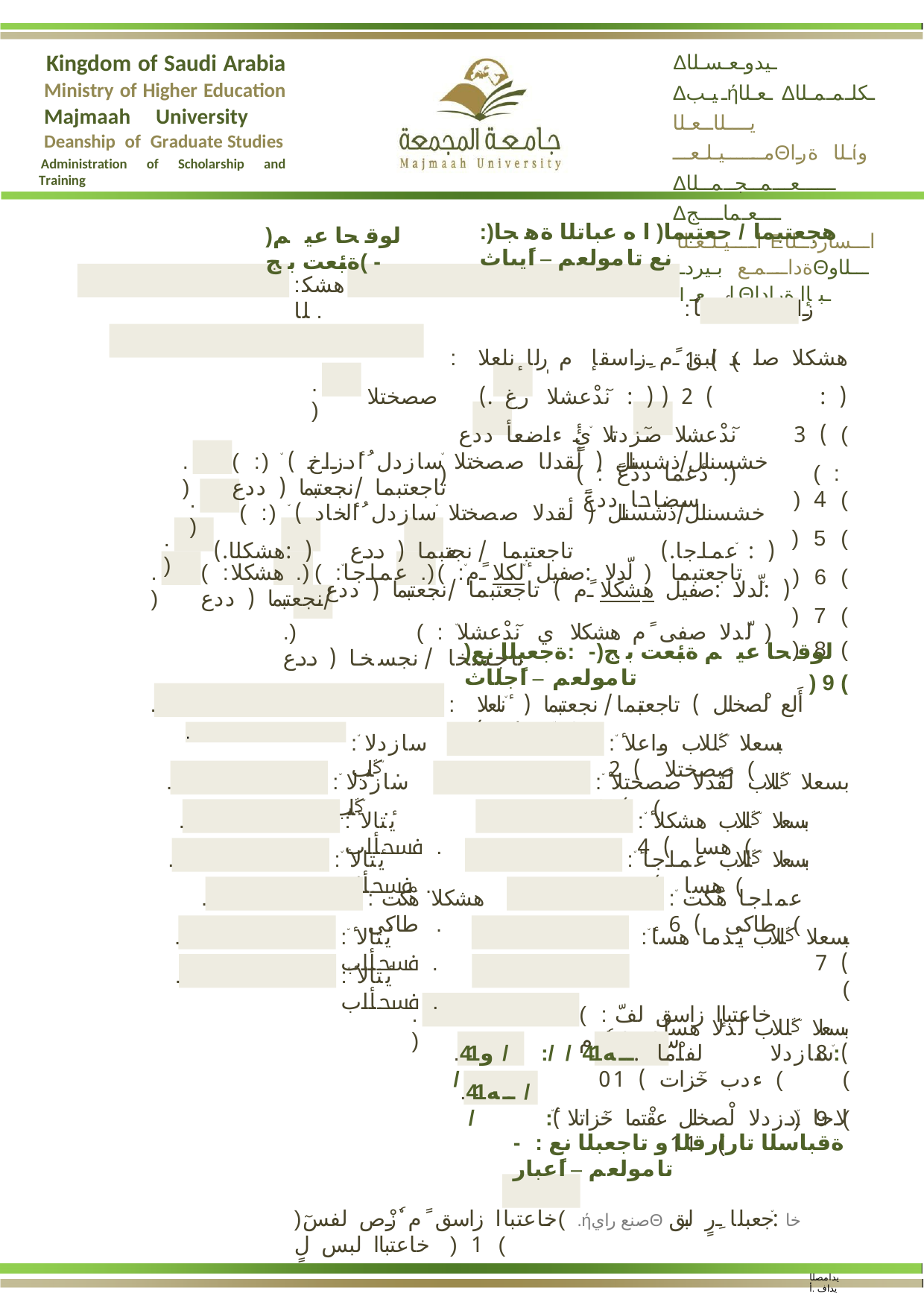

Δـيدوـعـسـلا Δـيـبήـعـلا Δـكلـمـمـلا يــــلاــعـلا مـــــيـلـعـــΘـلا ةراίو Δــــــعـــمــجــمــلا Δــــعـماــــج
اــــيـلـعـلا Εاـــساردــلا ةداــمـع بـيردـΘـــلاو ΙاــــعـΘـبإا ةرادإ
Kingdom of Saudi Arabia Ministry of Higher Education Majmaah	University Deanship  of  Graduate Studies
Administration of Scholarship and Training

:)هجعتبما / حعتبما( اه عباتلا ةهجا نع تامولعم – اًيىاث

:ٗزادإا  /  ٘ٔلكلا	)  1  (
)لوقحا عيم ةئبعت بج( -

:هشكلا .

:  هشكلا  صلد  لبق  ًم  ِزاسقإ  م  ٖرلا  ٕنلعلا  صصختلا	)  2  ( (  :  نٓدْعشلا  رغ  .)	(  :  نٓدْعشلا  صٓزدتلا  ٘ئٍٔ  ءاضعأ  ددع	)  3  (
.)	(  :  ًٓدٔعما  ددع  .)	(  :  ًٓسضاحا  ددع	)  4  (
)  5  (
)  6  (
)  7  (
)  8  (
) 9 (

.)

.)
(  :)  ٘خشسنلل/ذشسنلل  (  لٔقدلا  صصختلا  ٘سازدل  ُأدزاخ  )  تاجعتبما  /نجعتبما  (  ددع

.)
(  :)  ٘خشسنلل/ذشسنلل  (  لٔقدلا  صصختلا  ٘سازدل  ُألخاد  )  تاجعتبما  /نجعتبما  (  ددع      (  :هشكلا.)	(  :  ٘عماجا.)	(  :٘لّدلا  :صفيل  هشكلا  ًم  )  تاجعتبما  /نجعتبما  (  ددع

.)

.)
(  :هشكلا  .)	(  :٘عماجا  .)	(  :٘لّدلا  :صفيل  ٘ٔلكلا  ًم  )  تاجعتبما  /نجعتبما  (  ددع
.)	(  :  ٘لّدلا  صفى  ًم  هشكلا  ي  نٓدْعشلا  )  تاجسخا  /نجسخا  (  ددع

)لوقحا عيم ةئبعت بج(-  :ةجعبلا نع تامولعم – اًجلاث

.
:  أَلع  لْصخلل  )  تاجعتبما/نجعتبما  (   ٘ٔنلعلا  ٘دزدلا    )  1  (
.

:٘سازدلا  ٘ػلب  .
:٘ٔبسعلا  ٘ػللاب  واعلا  صصختلا    )  2  (

.
:٘سازدلا  ٘ػلب   .
:٘ٔبسعلا  ٘ػللاب  لٔقدلا  صصختلا    )  3  (

.
:٘ٔئتالا  فسحأاب  .
:٘ٔبسعلا  ٘ػللاب  هشكلا  هسا    )  4  (

.
:٘ٔئتالا  فسحأاب  .
:٘ٔبسعلا  ٘ػللاب  ٘عماجا  هسا    )  5  (

.
:هشكلا  هْٓكت  طاكى   .
:٘عماجا  هْٓكت  طاكى    )  6  (

.
:٘ٔئتالا  فسحأاب  .
:٘ٔبسعلا  ٘ػللاب  ٘يٓدما  هسا	)  7  (
:٘ٔبسعلا  ٘ػللاب  ٘لّدلا  هسا	)  8  (
)  9  (

.
:٘ٔئتالا  فسحأاب  .

.)
(  :خاعتبإا  زاسق  لفّ  ٘سازدلا  ٗدم

.و41 / /
:لفاْما   .ــه41 / /	:٘سازدلا  ءدب  خٓزات  )  10  (
:٘ٔلاحا  ٘دزدلا  لْصخلل  عقْتما  خٓزاتلا )  11  (

.ــه41 / /
-  : ةقباسلا تارارقلا و تاجعبلا نع تامولعم – اًعبار

)خاعتباا  زاسق  ًم  ٗزْص  لفسٓ(  .ήصنع رايΘخا :٘جعبلا  ِرٍ  لبق  خاعتباا  لبس  لٍ   )  1  (

يدامصلا يداف .أ